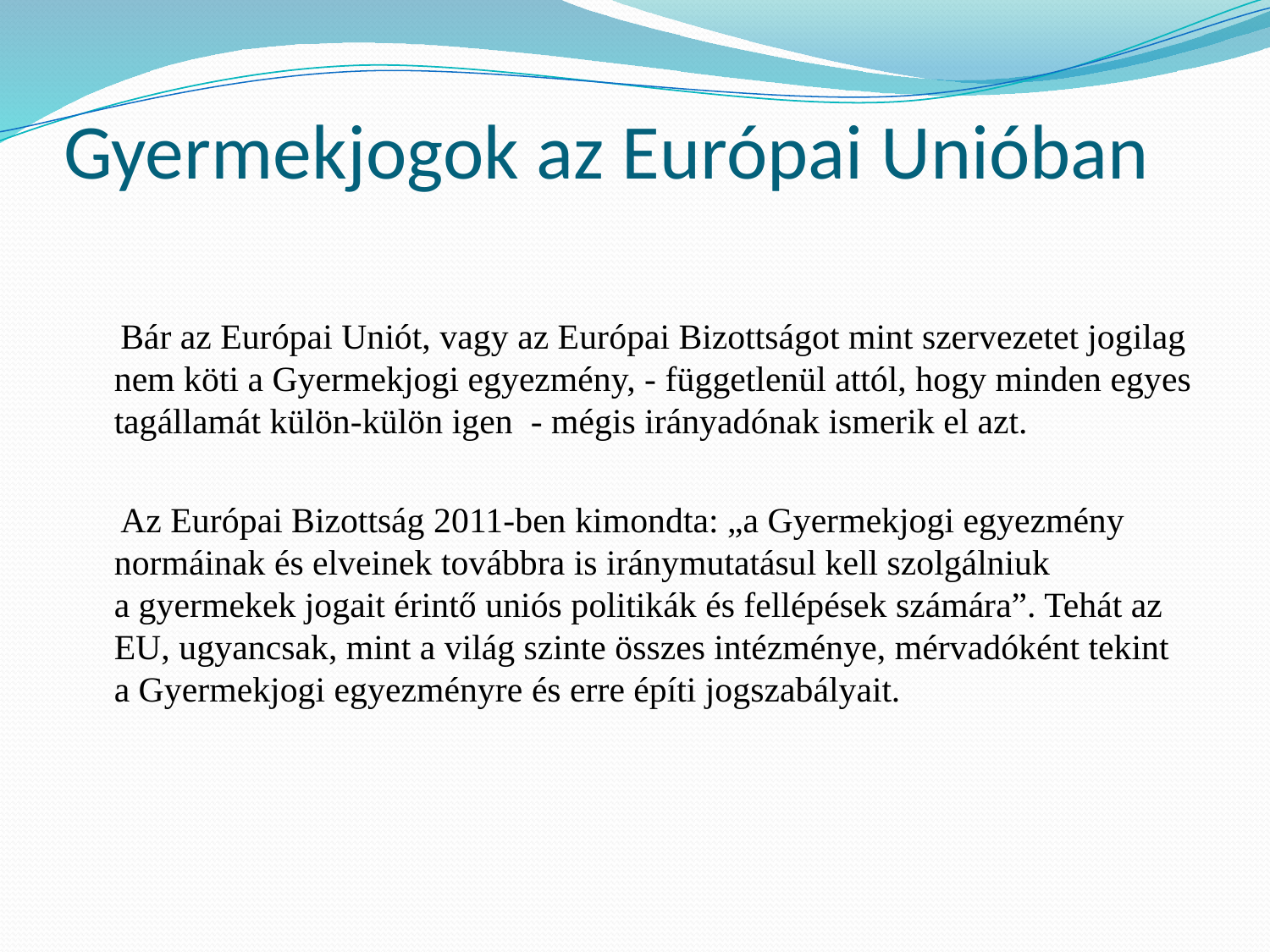

# Gyermekjogok az Európai Unióban
     Bár az Európai Uniót, vagy az Európai Bizottságot mint szervezetet jogilag nem köti a Gyermekjogi egyezmény, - függetlenül attól, hogy minden egyes tagállamát külön-külön igen  - mégis irányadónak ismerik el azt.

     Az Európai Bizottság 2011-ben kimondta: „a Gyermekjogi egyezmény normáinak és elveinek továbbra is iránymutatásul kell szolgálniuk a gyermekek jogait érintő uniós politikák és fellépések számára”. Tehát az EU, ugyancsak, mint a világ szinte összes intézménye, mérvadóként tekint a Gyermekjogi egyezményre és erre építi jogszabályait.